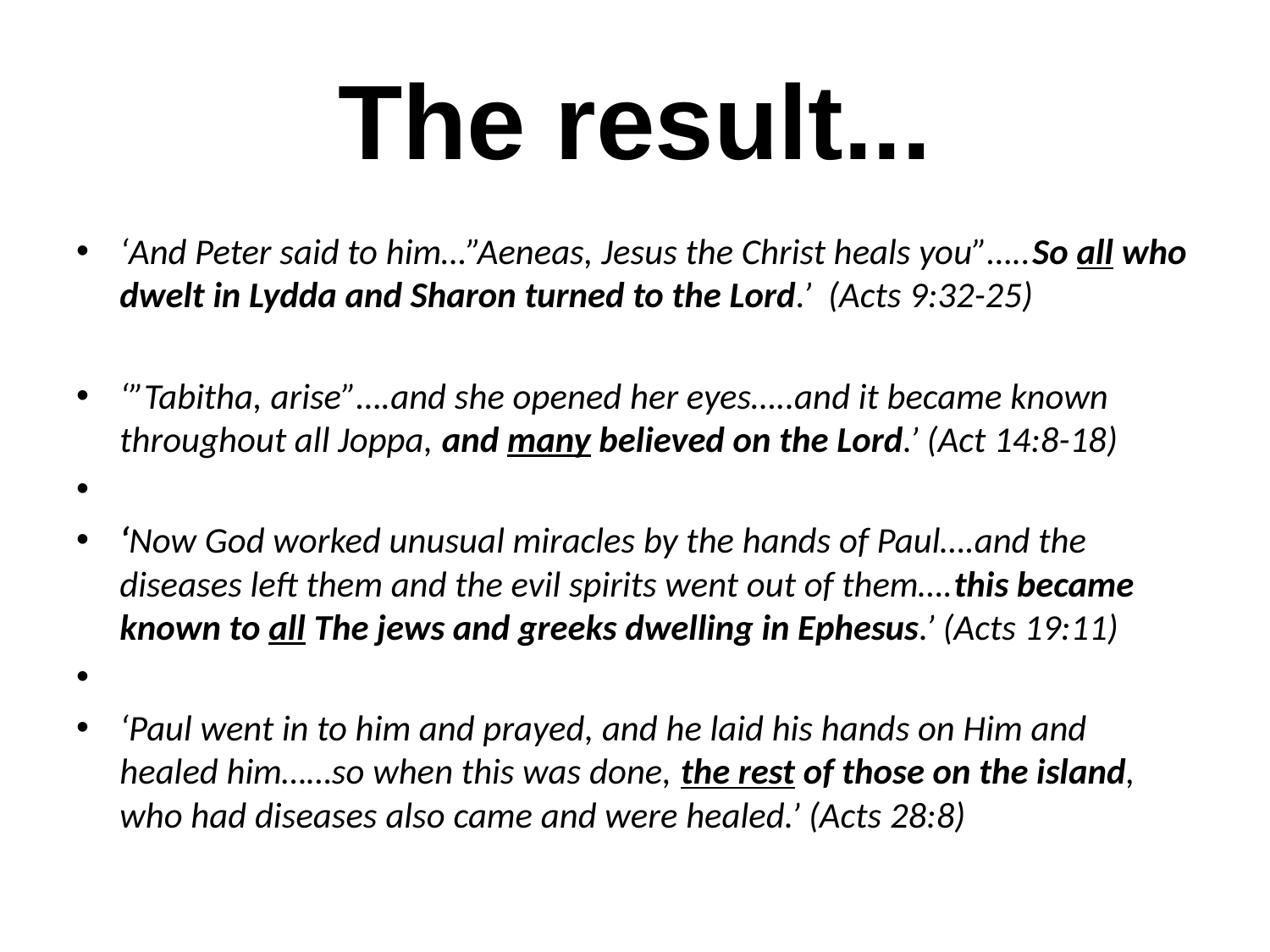

# The result...
‘And Peter said to him…”Aeneas, Jesus the Christ heals you”…..So all who dwelt in Lydda and Sharon turned to the Lord.’  (Acts 9:32-25)

‘”Tabitha, arise”….and she opened her eyes…..and it became known throughout all Joppa, and many believed on the Lord.’ (Act 14:8-18)

‘Now God worked unusual miracles by the hands of Paul….and the diseases left them and the evil spirits went out of them….this became known to all The jews and greeks dwelling in Ephesus.’ (Acts 19:11)

‘Paul went in to him and prayed, and he laid his hands on Him and healed him……so when this was done, the rest of those on the island, who had diseases also came and were healed.’ (Acts 28:8)